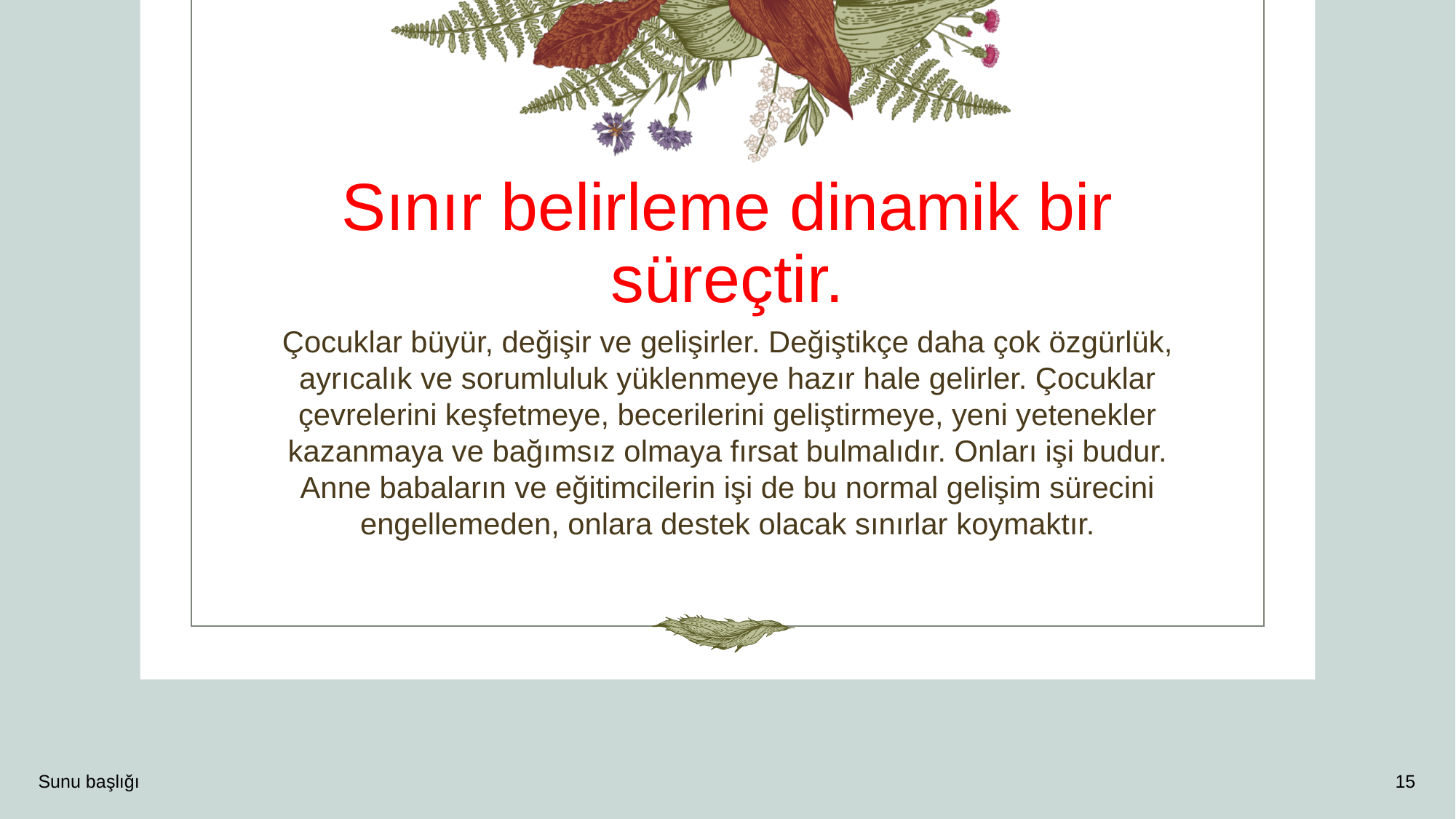

# Sınır belirleme dinamik bir süreçtir.
Çocuklar büyür, değişir ve gelişirler. Değiştikçe daha çok özgürlük, ayrıcalık ve sorumluluk yüklenmeye hazır hale gelirler. Çocuklar çevrelerini keşfetmeye, becerilerini geliştirmeye, yeni yetenekler kazanmaya ve bağımsız olmaya fırsat bulmalıdır. Onları işi budur. Anne babaların ve eğitimcilerin işi de bu normal gelişim sürecini engellemeden, onlara destek olacak sınırlar koymaktır.
Sunu başlığı
15